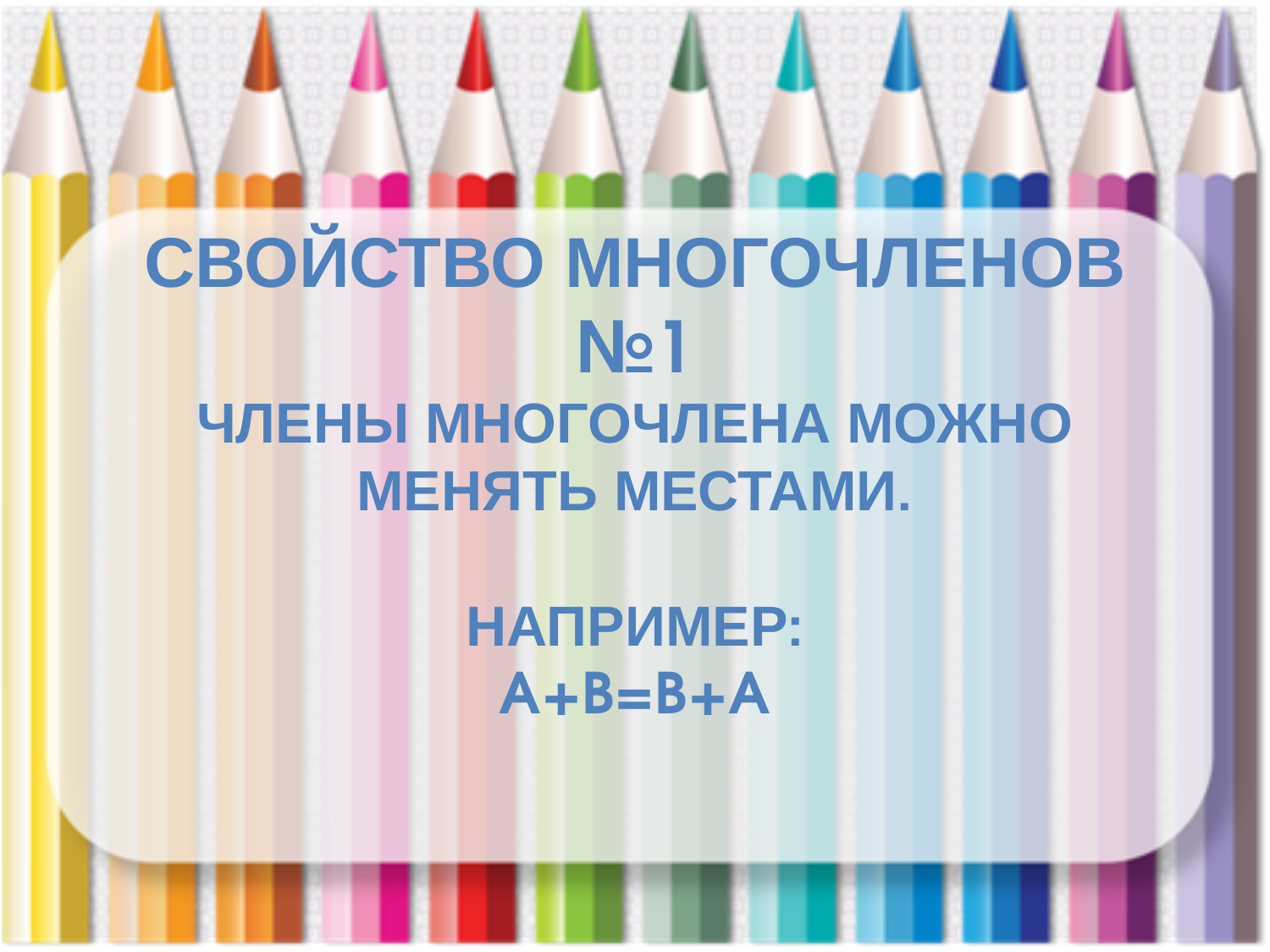

# Свойство многочленов №1 Члены многочлена можно менять местами. Например: a+b=b+a